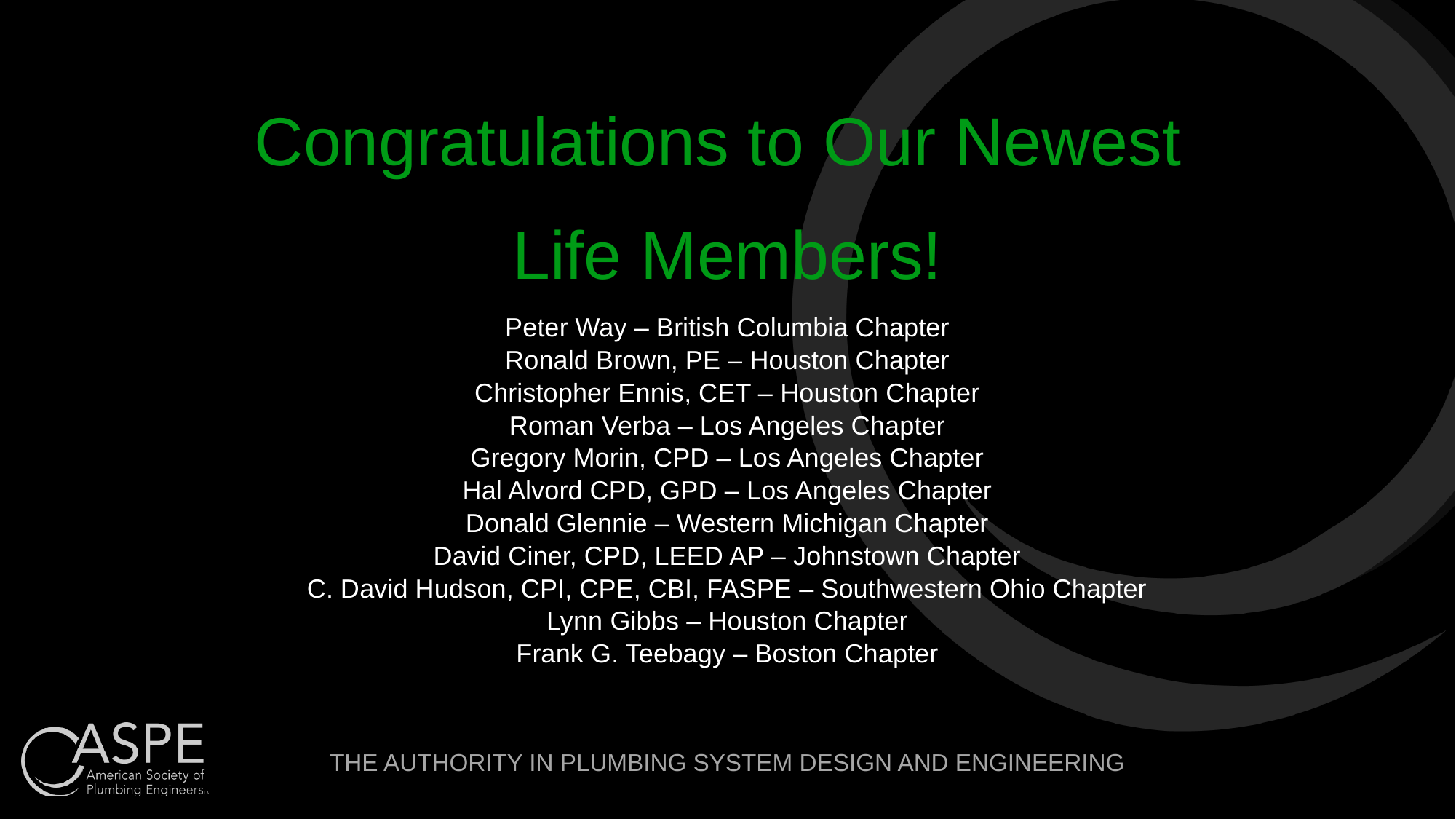

Congratulations to Our Newest
Life Members!

Peter Way – British Columbia Chapter
Ronald Brown, PE – Houston Chapter
Christopher Ennis, CET – Houston Chapter
Roman Verba – Los Angeles Chapter
Gregory Morin, CPD – Los Angeles Chapter
Hal Alvord CPD, GPD – Los Angeles Chapter
Donald Glennie – Western Michigan Chapter
David Ciner, CPD, LEED AP – Johnstown Chapter
C. David Hudson, CPI, CPE, CBI, FASPE – Southwestern Ohio Chapter
Lynn Gibbs – Houston Chapter
Frank G. Teebagy – Boston Chapter